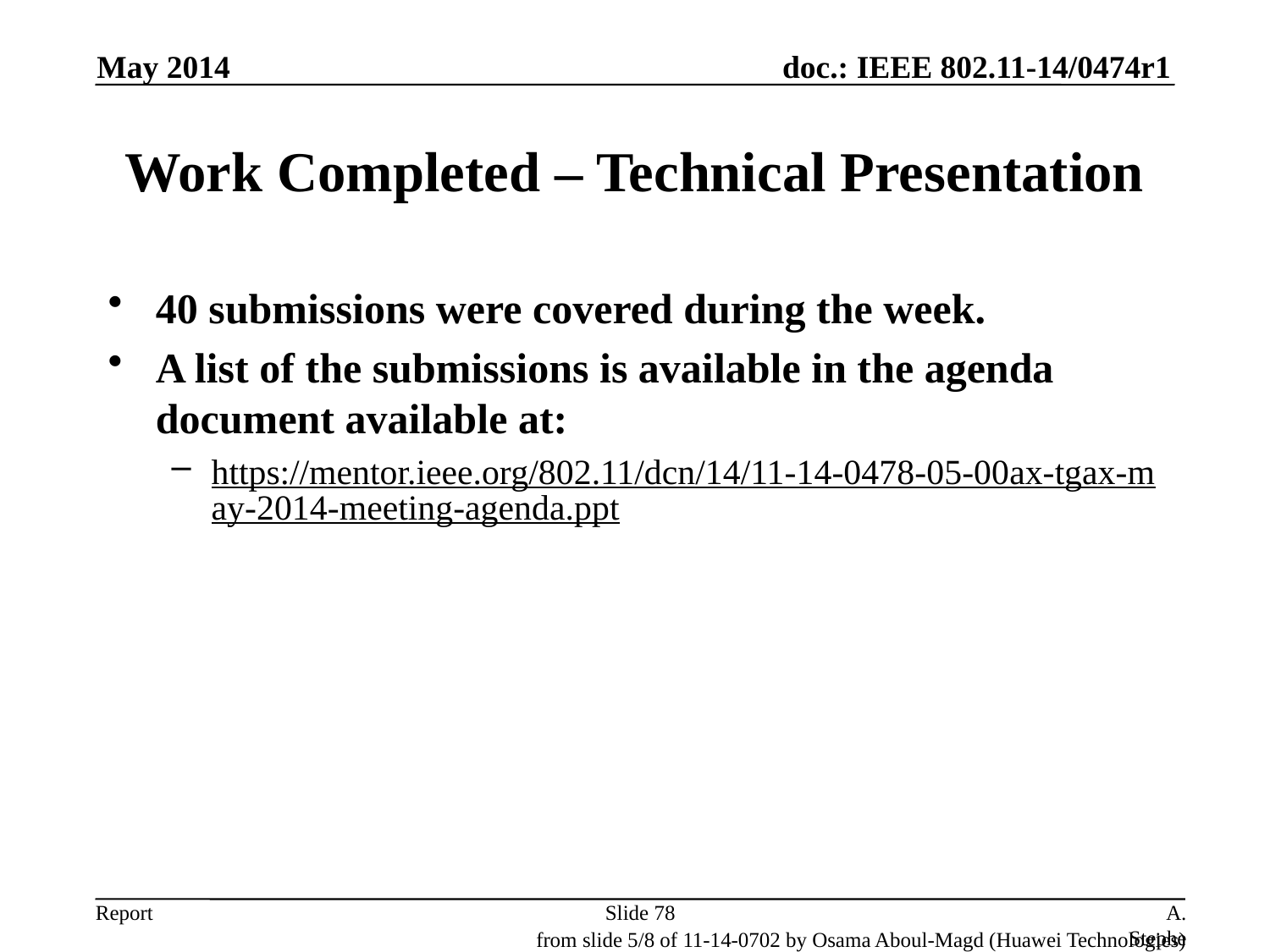

May 2014
# Work Completed – Technical Presentation
40 submissions were covered during the week.
A list of the submissions is available in the agenda document available at:
https://mentor.ieee.org/802.11/dcn/14/11-14-0478-05-00ax-tgax-may-2014-meeting-agenda.ppt
Slide 78
A. Stephens, Intel, D. Stanley, Aruba
from slide 5/8 of 11-14-0702 by Osama Aboul-Magd (Huawei Technologies)